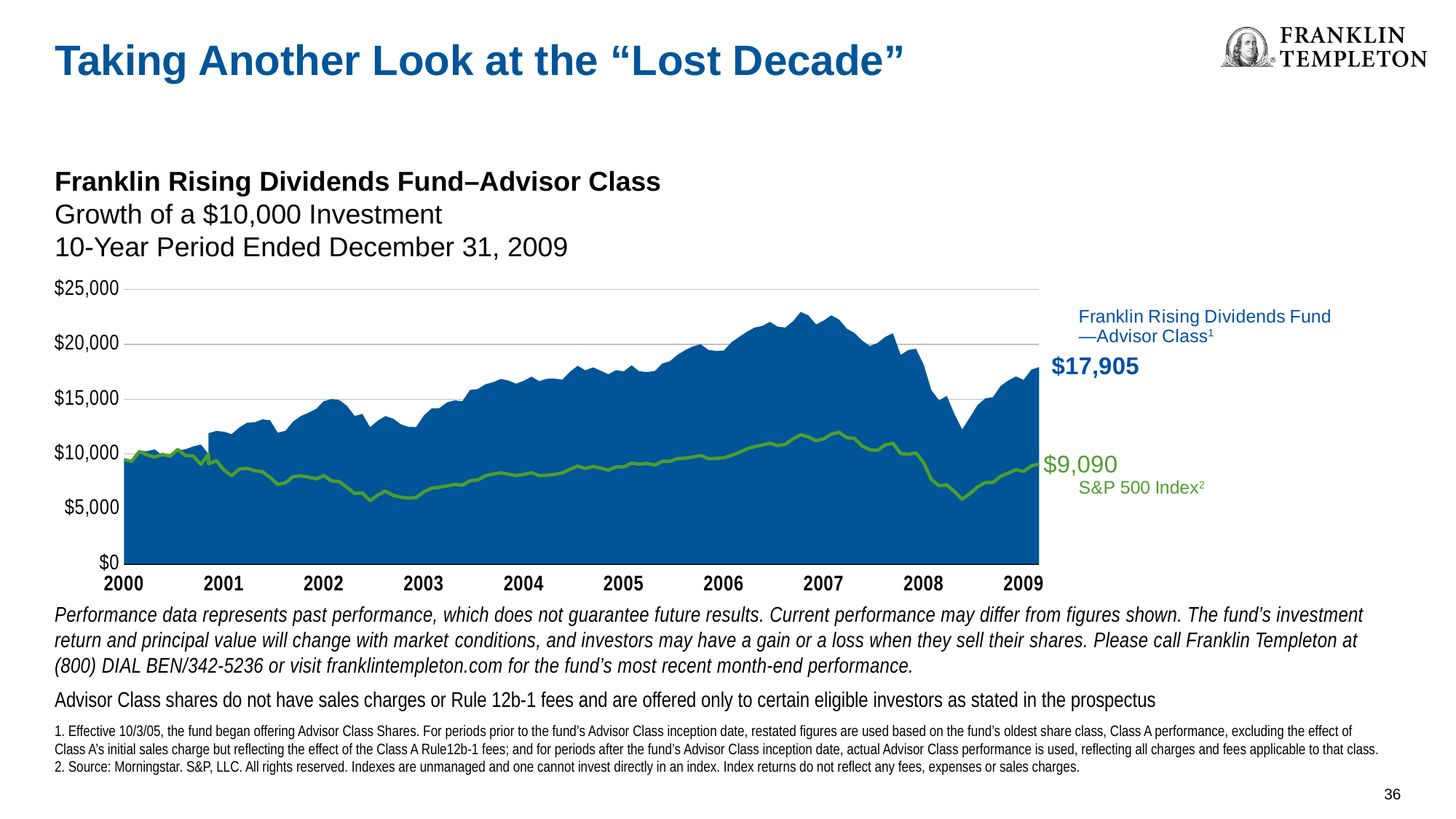

Taking Another Look at the “Lost Decade”
Franklin Rising Dividends Fund–Advisor Class
Growth of a $10,000 Investment
10-Year Period Ended December 31, 2009

### Chart

| Category |  Franklin Rising Dividends Fund—Class A    |  S&P 500 Index |
|---|---|---|
| 36891 | 10000.0 | 10000.0 |
| 36556 | 9523.3161 | 9497.576 |
| 36585 | 9492.227996456837 | 9317.791635107998 |
| 36616 | 10303.247943209868 | 10229.340009420652 |
| 36646 | 10256.509422597564 | 9921.582131765223 |
| 36677 | 10427.884002628429 | 9718.021031167795 |
| 36707 | 9858.49786478823 | 9957.599403649174 |
| 36738 | 9764.904539364226 | 9801.922294572521 |
| 36769 | 10331.664188334058 | 10410.762816746517 |
| 36799 | 10434.112970425578 | 9861.144292133173 |
| 36830 | 10689.493311115488 | 9819.452360180463 |
| 36860 | 10861.484158538275 | 9045.293609720487 |
| 36891 | 11898.052940423939 | 9089.562181175821 |
| 36922 | 12102.109307573386 | 9412.051666757978 |
| 36950 | 12039.322717338044 | 8553.844795295152 |
| 36981 | 11818.93954398681 | 8011.957016744244 |
| 37011 | 12415.908625451997 | 8634.569401298246 |
| 37042 | 12855.780553666285 | 8692.418425916123 |
| 37072 | 12887.501163720013 | 8480.856261573277 |
| 37103 | 13155.116182510206 | 8397.369016363098 |
| 37134 | 13076.405833611203 | 7871.680280148342 |
| 37164 | 11936.543905995048 | 7236.023992661719 |
| 37195 | 12120.50645907651 | 7374.006286972987 |
| 37225 | 12961.478345744496 | 7939.639025423424 |
| 37256 | 13457.677047818943 | 8009.194233105645 |
| 37287 | 13767.236187497236 | 7892.313658903664 |
| 37315 | 14114.811404266695 | 7740.110389991707 |
| 37346 | 14823.192291101312 | 8031.208975659944 |
| 37376 | 15007.87118275384 | 7544.293641004531 |
| 37407 | 14915.531803491573 | 7488.7125664631585 |
| 37437 | 14385.393978725568 | 6955.2945658390145 |
| 37468 | 13466.599009158304 | 6413.098751135773 |
| 37499 | 13662.318653843698 | 6455.204592296231 |
| 37529 | 12446.183070538254 | 5753.65747584869 |
| 37560 | 13039.376743546427 | 6260.070241511494 |
| 37590 | 13458.421759622337 | 6628.5323418636435 |
| 37621 | 13220.19652398696 | 6239.121975256775 |
| 37652 | 12710.884883447301 | 6075.678192519763 |
| 37680 | 12469.92018990208 | 5984.5199320548345 |
| 37711 | 12464.443775052281 | 6042.625431431134 |
| 37741 | 13510.449426521898 | 6540.357092480658 |
| 37772 | 14151.196271233115 | 6884.952156790733 |
| 37802 | 14178.578552994024 | 6972.779360483619 |
| 37833 | 14698.843060844021 | 7095.720617055922 |
| 37864 | 14890.519502079762 | 7234.102070101808 |
| 37894 | 14808.372526427054 | 7157.279523168361 |
| 37925 | 15837.948763974113 | 7562.1668257939955 |
| 37955 | 15914.619323663586 | 7628.701038177379 |
| 37986 | 16353.97246872384 | 8028.7844497740725 |
| 38017 | 16541.44214362594 | 8176.153591228121 |
| 38046 | 16833.674343301474 | 8289.798038069395 |
| 38077 | 16695.828939216713 | 8164.733999968062 |
| 38107 | 16398.083039037745 | 8036.564005636563 |
| 38138 | 16673.773678380774 | 8146.84655886031 |
| 38168 | 17043.199141900874 | 8305.261175512695 |
| 38199 | 16635.17694414017 | 8030.385268491221 |
| 38230 | 16855.72944710097 | 8062.867373863741 |
| 38260 | 16861.243293317704 | 8150.194677816584 |
| 38291 | 16773.02223338327 | 8274.703571870654 |
| 38321 | 17489.818009447794 | 8609.511317914255 |
| 38352 | 18034.948702482547 | 8902.481795698164 |
| 38383 | 17625.573401884896 | 8685.48558242438 |
| 38411 | 17889.14393521214 | 8868.26294102092 |
| 38442 | 17580.710406750455 | 8711.223740861322 |
| 38472 | 17261.061094662793 | 8546.010155881642 |
| 38503 | 17642.39711685258 | 8817.932234627579 |
| 38533 | 17524.63164616199 | 8830.45105302108 |
| 38564 | 18074.20409458563 | 9158.840515916143 |
| 38595 | 17535.847478102674 | 9075.275255048924 |
| 38625 | 17468.552961971556 | 9148.779539449668 |
| 38656 | 17547.06327703278 | 8996.26206550341 |
| 38686 | 18231.22485343998 | 9336.519588971087 |
| 38717 | 18453.450722546015 | 9339.76963144001 |
| 38748 | 19040.45056120203 | 9587.066183787352 |
| 38776 | 19467.8776403666 | 9613.078770463822 |
| 38807 | 19804.120203892617 | 9732.73756845917 |
| 38837 | 19992.18805099686 | 9863.426821980927 |
| 38868 | 19484.974644674 | 9579.543589246767 |
| 38898 | 19393.790224280077 | 9592.530576490708 |
| 38929 | 19422.28532631871 | 9651.702101351791 |
| 38960 | 20174.556856268966 | 9881.346014619465 |
| 38990 | 20658.974193311897 | 10135.98830141621 |
| 39021 | 21126.294444256808 | 10466.280629804989 |
| 39051 | 21513.828217865088 | 10665.30742226136 |
| 39082 | 21656.162844801354 | 10814.918221719357 |
| 39113 | 22030.48182335512 | 10978.474392970062 |
| 39141 | 21595.788913391316 | 10763.748608012838 |
| 39172 | 21517.30268986971 | 10884.141136193462 |
| 39202 | 22084.818535892646 | 11366.257433063492 |
| 39233 | 22942.12976918202 | 11762.884122815985 |
| 39263 | 22622.14739670322 | 11567.463800018406 |
| 39294 | 21795.023322739467 | 11208.816898391595 |
| 39325 | 22157.267507875058 | 11376.838184580174 |
| 39355 | 22628.184998699602 | 11802.318280477652 |
| 39386 | 22235.753890104854 | 11990.055396901553 |
| 39416 | 21414.667102942207 | 11488.791946945448 |
| 39447 | 21017.786721909997 | 11409.08730393432 |
| 39478 | 20325.50937837761 | 10724.751992904654 |
| 39507 | 19826.57076620773 | 10376.34984461355 |
| 39538 | 20113.460452131923 | 10331.544765984509 |
| 39568 | 20662.292827066365 | 10834.723023876728 |
| 39599 | 20992.839716173712 | 10975.060857315793 |
| 39629 | 19022.03234347612 | 10049.823716824985 |
| 39660 | 19471.077091314328 | 9965.34288869661 |
| 39691 | 19583.338170416613 | 10109.48858397874 |
| 39721 | 18136.416375527024 | 9208.65935187957 |
| 39752 | 15810.115376749756 | 7662.084351916036 |
| 39782 | 14887.07910235051 | 7112.294554078042 |
| 39813 | 15296.931853089129 | 7187.9715018217985 |
| 39844 | 13629.917498657762 | 6582.123260630646 |
| 39872 | 12243.932486869275 | 5881.273256509869 |
| 39903 | 13323.340188527538 | 6396.444563668501 |
| 39933 | 14466.618141839517 | 7008.644434990476 |
| 39964 | 15060.611696096192 | 7400.658243308354 |
| 39994 | 15188.352189955673 | 7415.338929065605 |
| 40025 | 16197.50260961806 | 7976.215144245019 |
| 40056 | 16702.07781636137 | 8264.190011055869 |
| 40086 | 17066.138351189496 | 8572.56908773742 |
| 40117 | 16746.787042663178 | 8413.316471794522 |
| 40147 | 17692.06714080834 | 8917.976640380408 |
| 40178 | 17904.81566354193 | 9090.231818177675 |
Performance data represents past performance, which does not guarantee future results. Current performance may differ from figures shown. The fund’s investment return and principal value will change with market conditions, and investors may have a gain or a loss when they sell their shares. Please call Franklin Templeton at (800) DIAL BEN/342-5236 or visit franklintempleton.com for the fund’s most recent month-end performance.
Advisor Class shares do not have sales charges or Rule 12b-1 fees and are offered only to certain eligible investors as stated in the prospectus
1. Effective 10/3/05, the fund began offering Advisor Class Shares. For periods prior to the fund’s Advisor Class inception date, restated figures are used based on the fund’s oldest share class, Class A performance, excluding the effect of
Class A’s initial sales charge but reflecting the effect of the Class A Rule12b-1 fees; and for periods after the fund’s Advisor Class inception date, actual Advisor Class performance is used, reflecting all charges and fees applicable to that class.
2. Source: Morningstar. S&P, LLC. All rights reserved. Indexes are unmanaged and one cannot invest directly in an index. Index returns do not reflect any fees, expenses or sales charges.
36